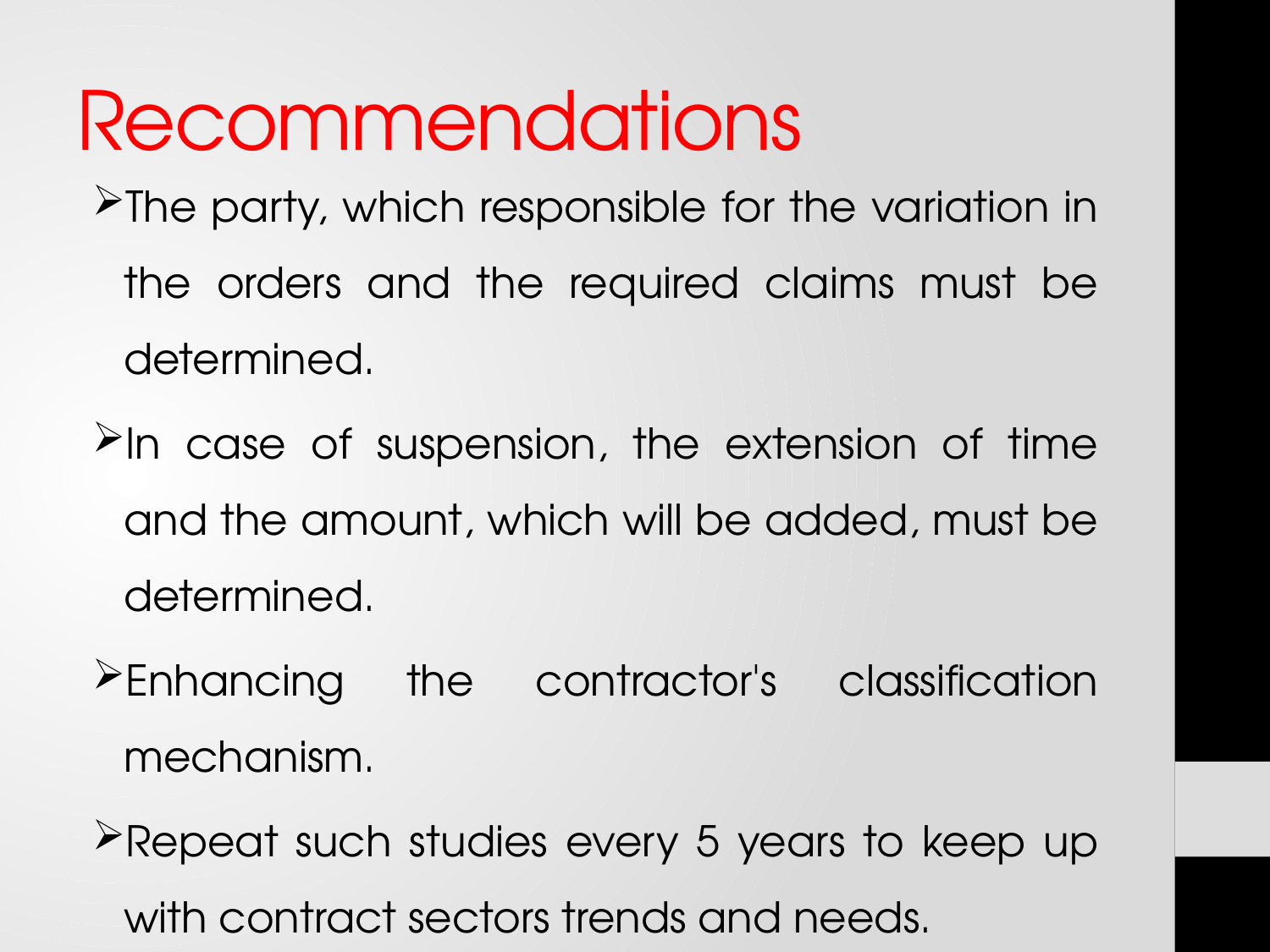

# Recommendations
The party, which responsible for the variation in the orders and the required claims must be determined.
In case of suspension, the extension of time and the amount, which will be added, must be determined.
Enhancing the contractor's classification mechanism.
Repeat such studies every 5 years to keep up with contract sectors trends and needs.